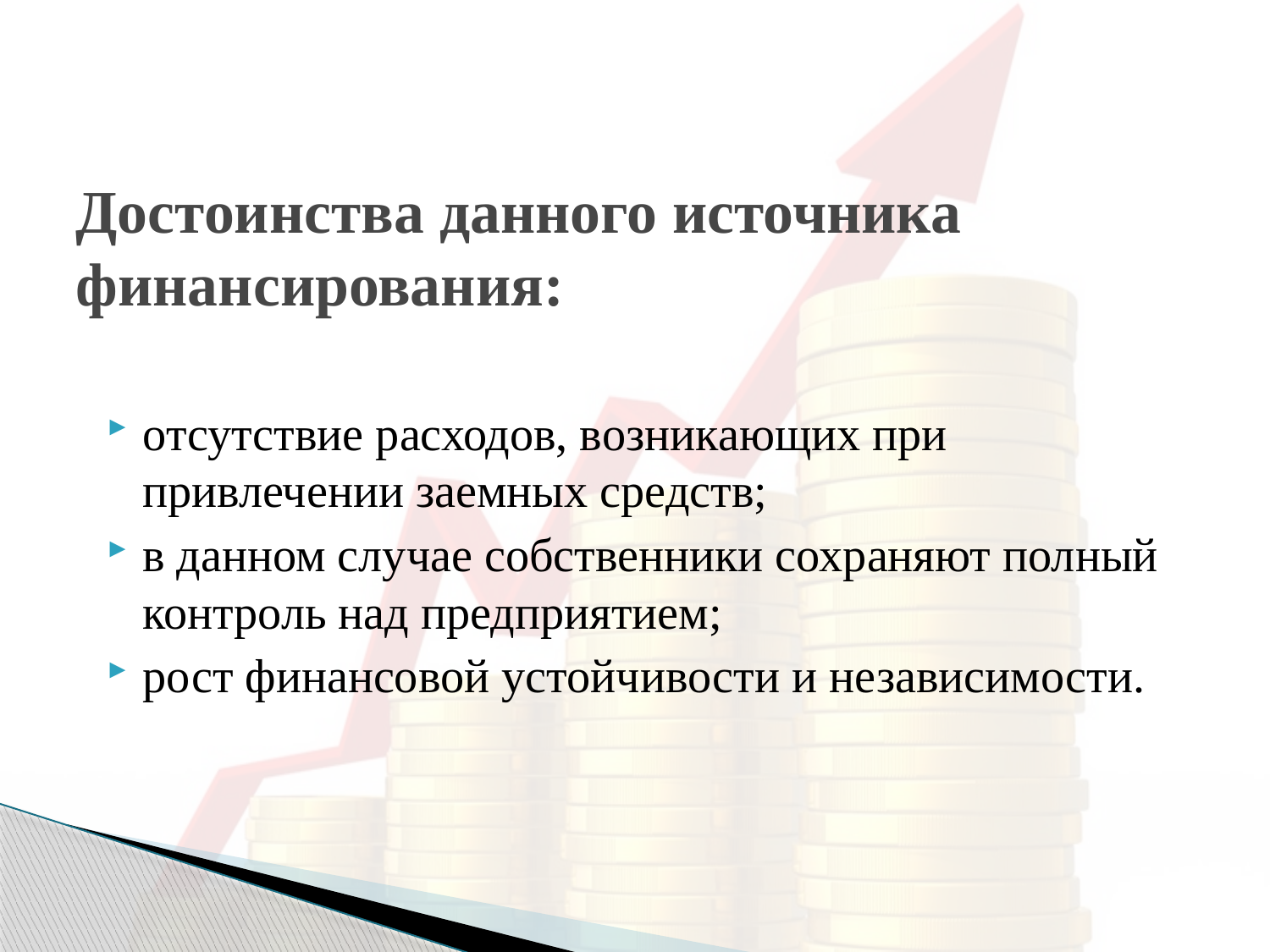

# Достоинства данного источника финансирования:
отсутствие расходов, возникающих при привлечении заемных средств;
в данном случае собственники сохраняют полный контроль над предприятием;
рост финансовой устойчивости и независимости.